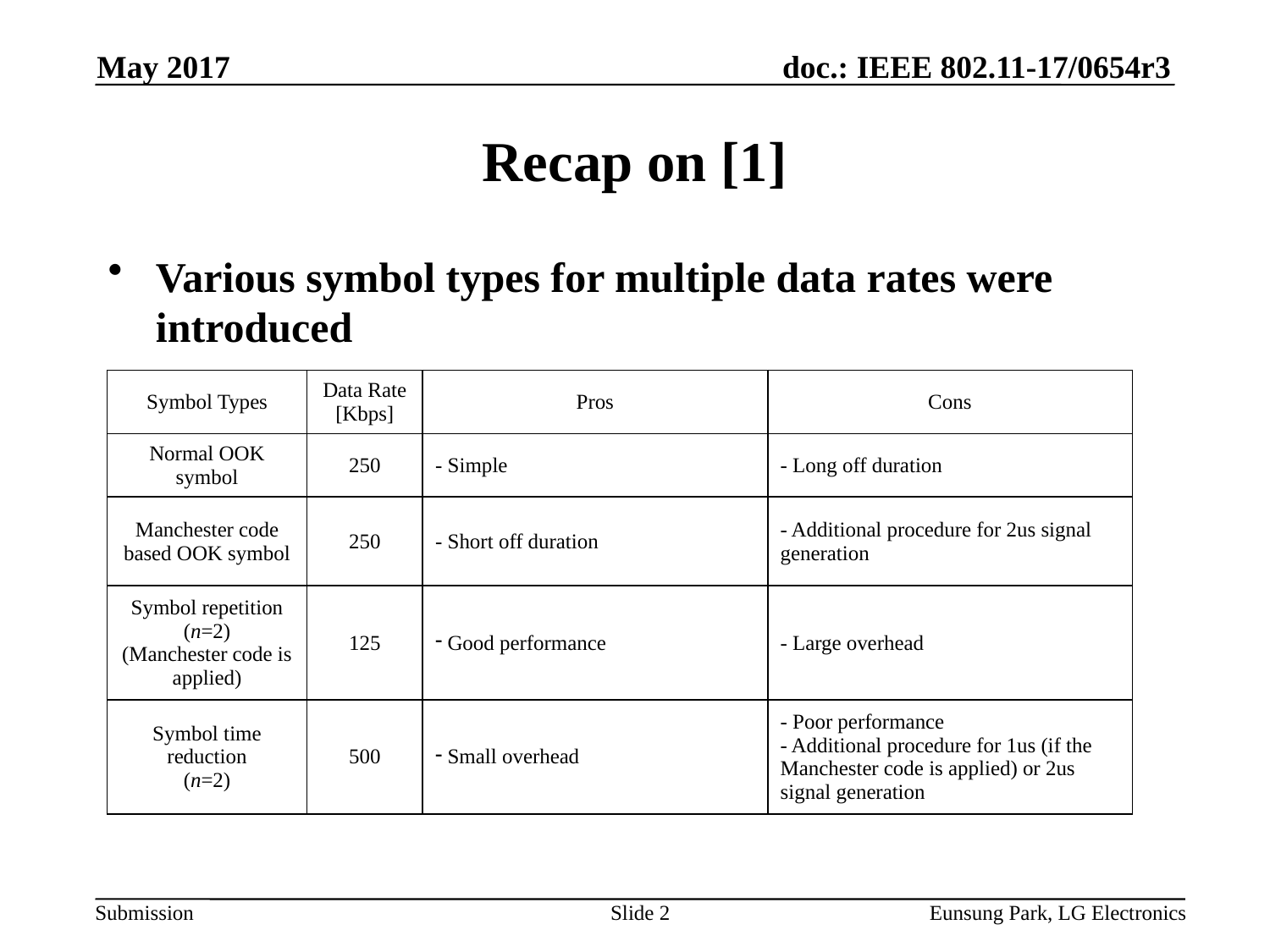

May 2017
# Recap on [1]
Various symbol types for multiple data rates were introduced
| Symbol Types | Data Rate [Kbps] | Pros | Cons |
| --- | --- | --- | --- |
| Normal OOK symbol | 250 | - Simple | - Long off duration |
| Manchester code based OOK symbol | 250 | - Short off duration | - Additional procedure for 2us signal generation |
| Symbol repetition (n=2) (Manchester code is applied) | 125 | Good performance | - Large overhead |
| Symbol time reduction (n=2) | 500 | Small overhead | - Poor performance - Additional procedure for 1us (if the Manchester code is applied) or 2us signal generation |
Slide 2
Eunsung Park, LG Electronics